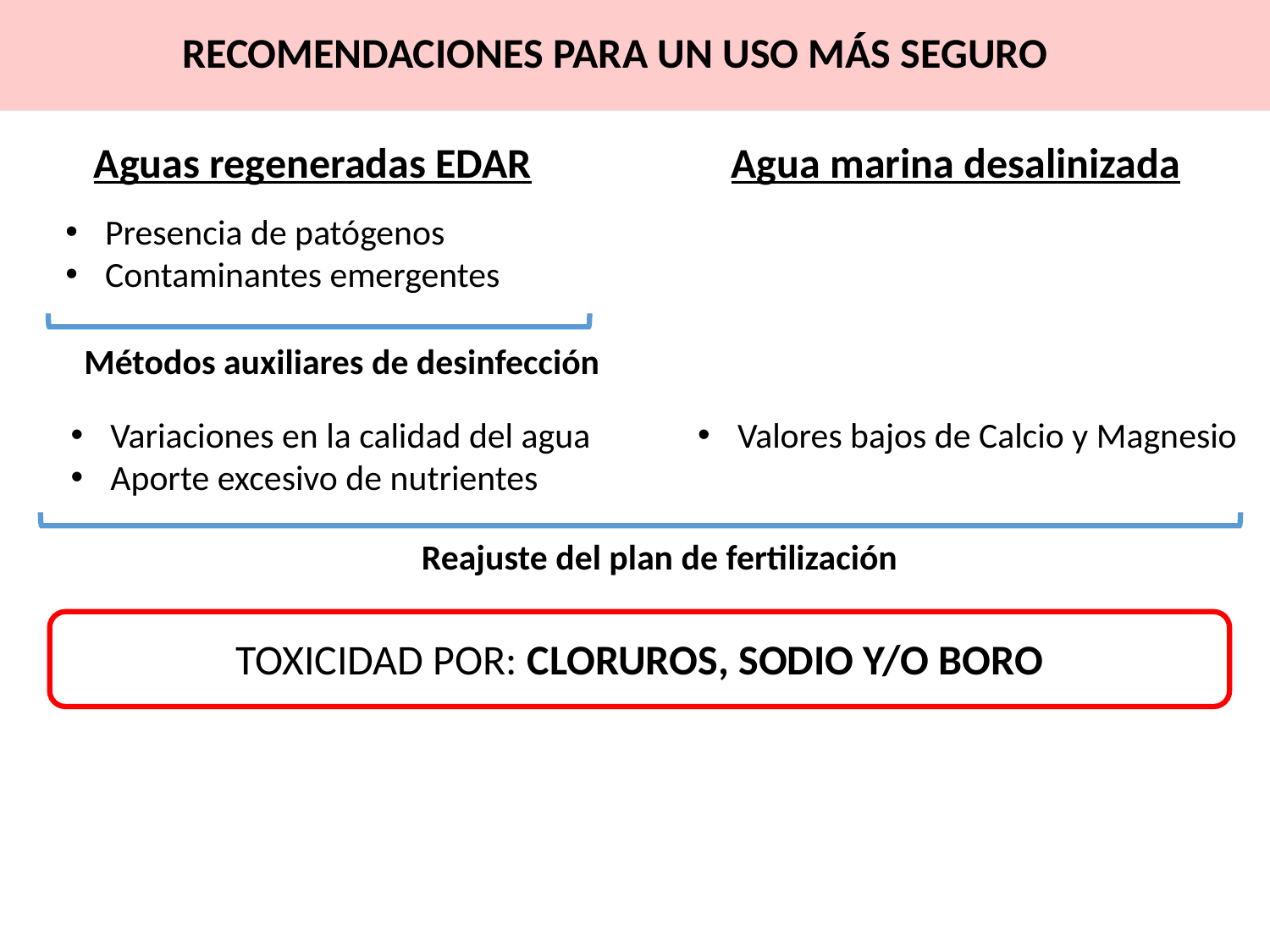

RECOMENDACIONES PARA UN USO MÁS SEGURO
Agua marina desalinizada
Aguas regeneradas EDAR

Presencia de patógenos
Contaminantes emergentes
Métodos auxiliares de desinfección

Valores bajos de Calcio y Magnesio
Variaciones en la calidad del agua
Aporte excesivo de nutrientes
Reajuste del plan de fertilización

TOXICIDAD POR: CLORUROS, SODIO Y/O BORO